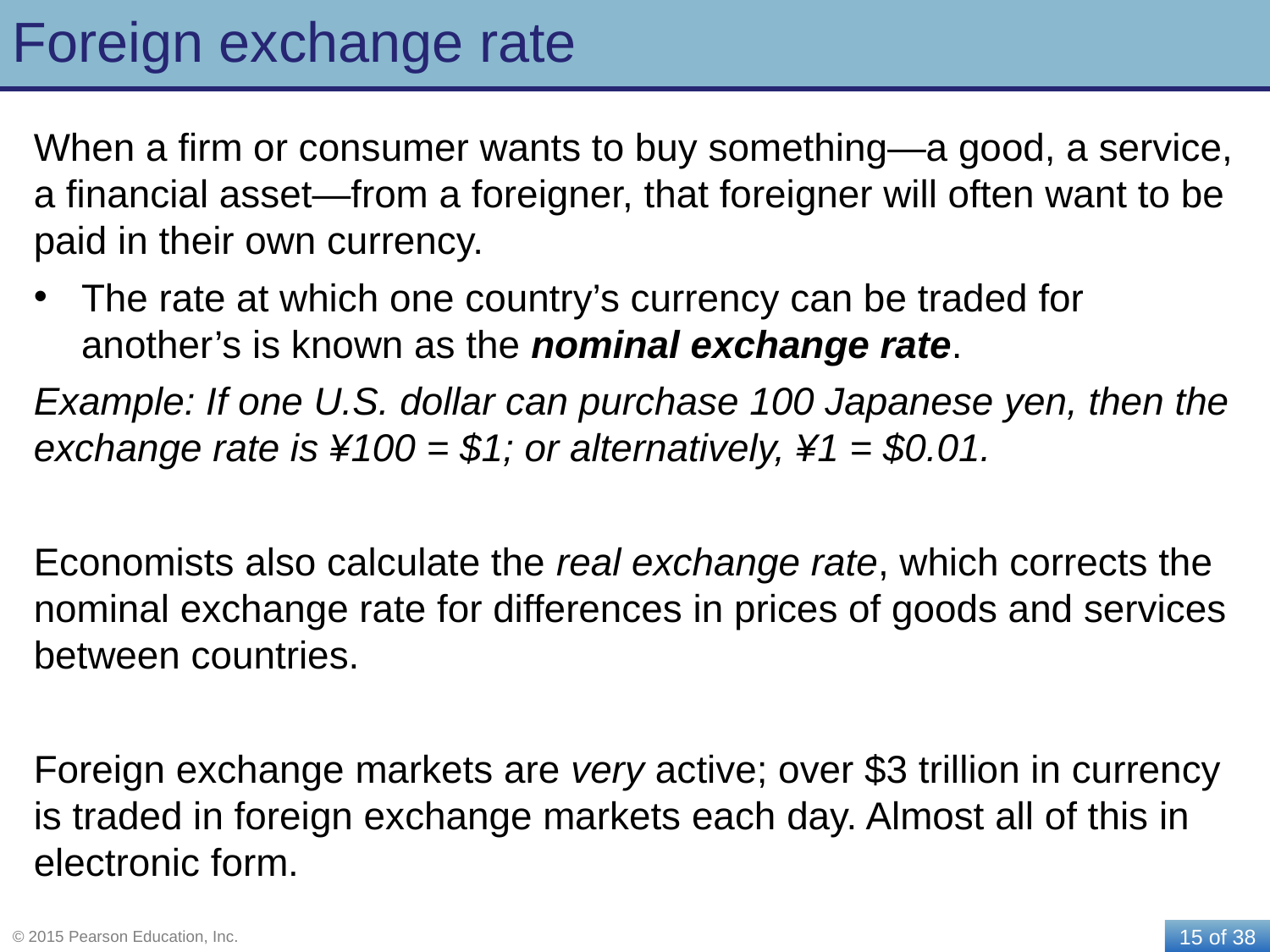

# Foreign exchange rate
When a firm or consumer wants to buy something—a good, a service, a financial asset—from a foreigner, that foreigner will often want to be paid in their own currency.
The rate at which one country’s currency can be traded for another’s is known as the nominal exchange rate.
Example: If one U.S. dollar can purchase 100 Japanese yen, then the exchange rate is ¥100 = $1; or alternatively, ¥1 = $0.01.

Economists also calculate the real exchange rate, which corrects the nominal exchange rate for differences in prices of goods and services between countries.

Foreign exchange markets are very active; over $3 trillion in currency is traded in foreign exchange markets each day. Almost all of this in electronic form.